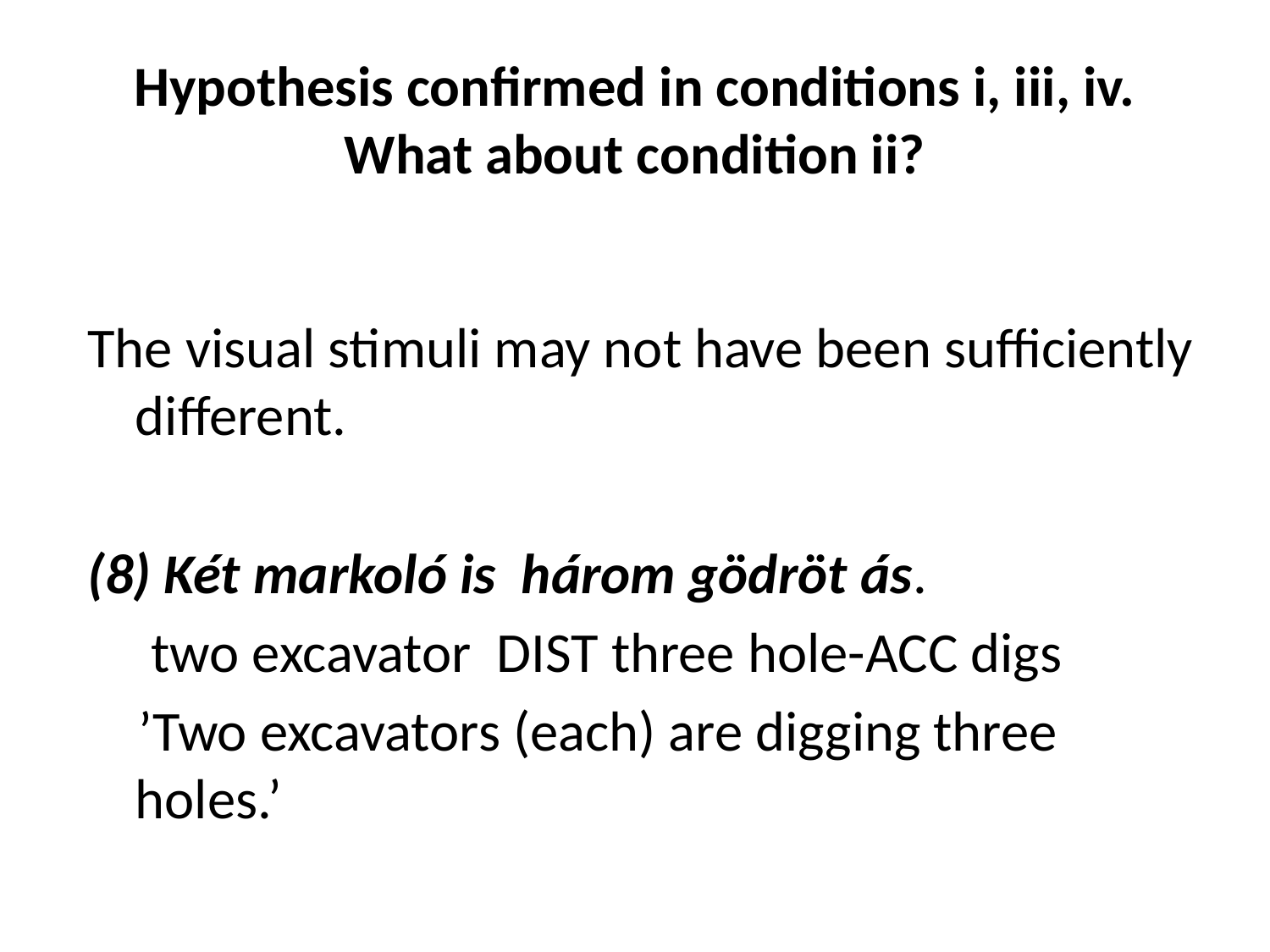

# Hypothesis confirmed in conditions i, iii, iv. What about condition ii?

The visual stimuli may not have been sufficiently different.

(8) Két markoló is  három gödröt ás.
     two excavator  DIST three hole-ACC digs
    ’Two excavators (each) are digging three holes.’